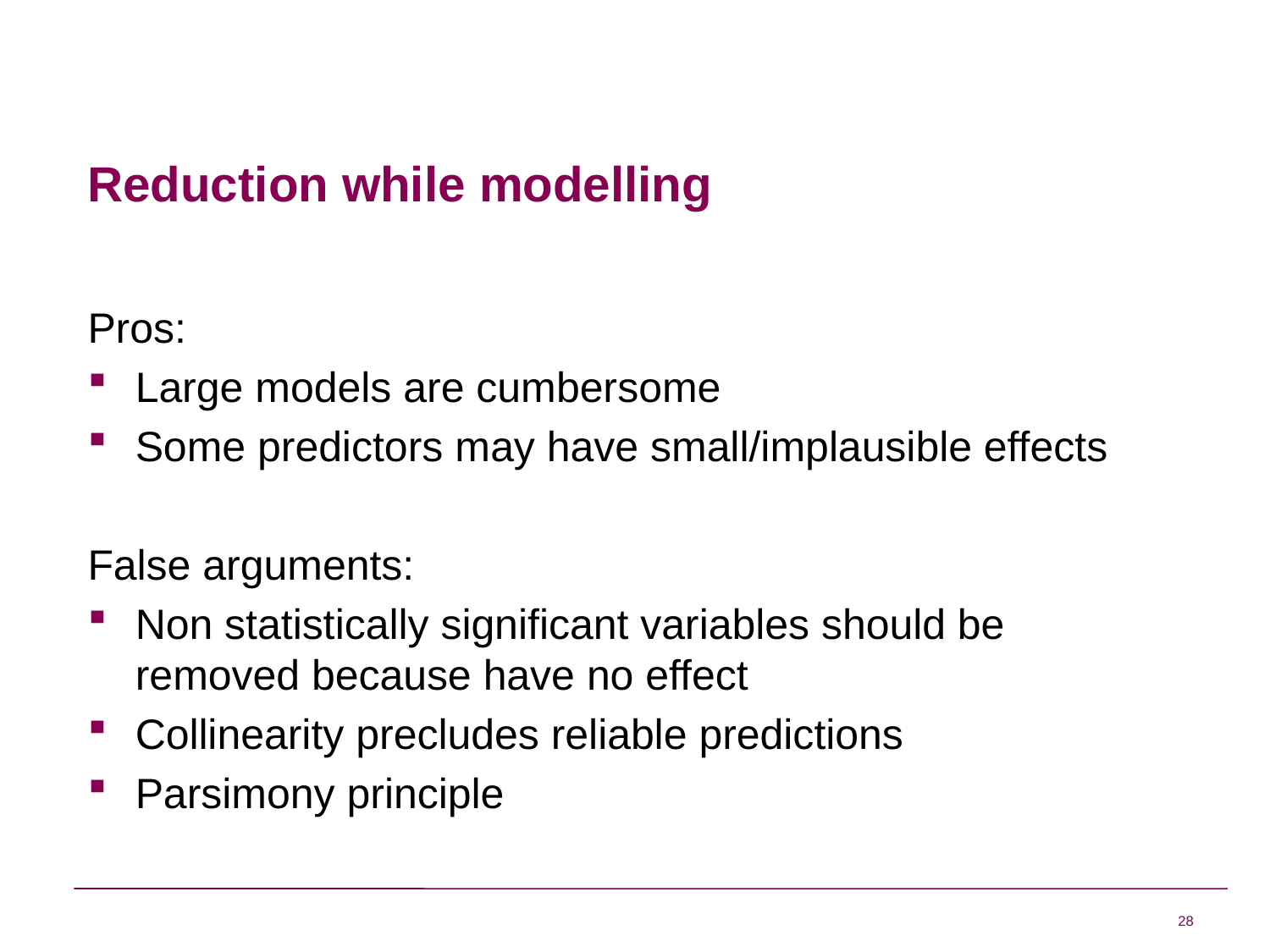

# Reduction while modelling
Pros:
Large models are cumbersome
Some predictors may have small/implausible effects

False arguments:
Non statistically significant variables should be removed because have no effect
Collinearity precludes reliable predictions
Parsimony principle
28